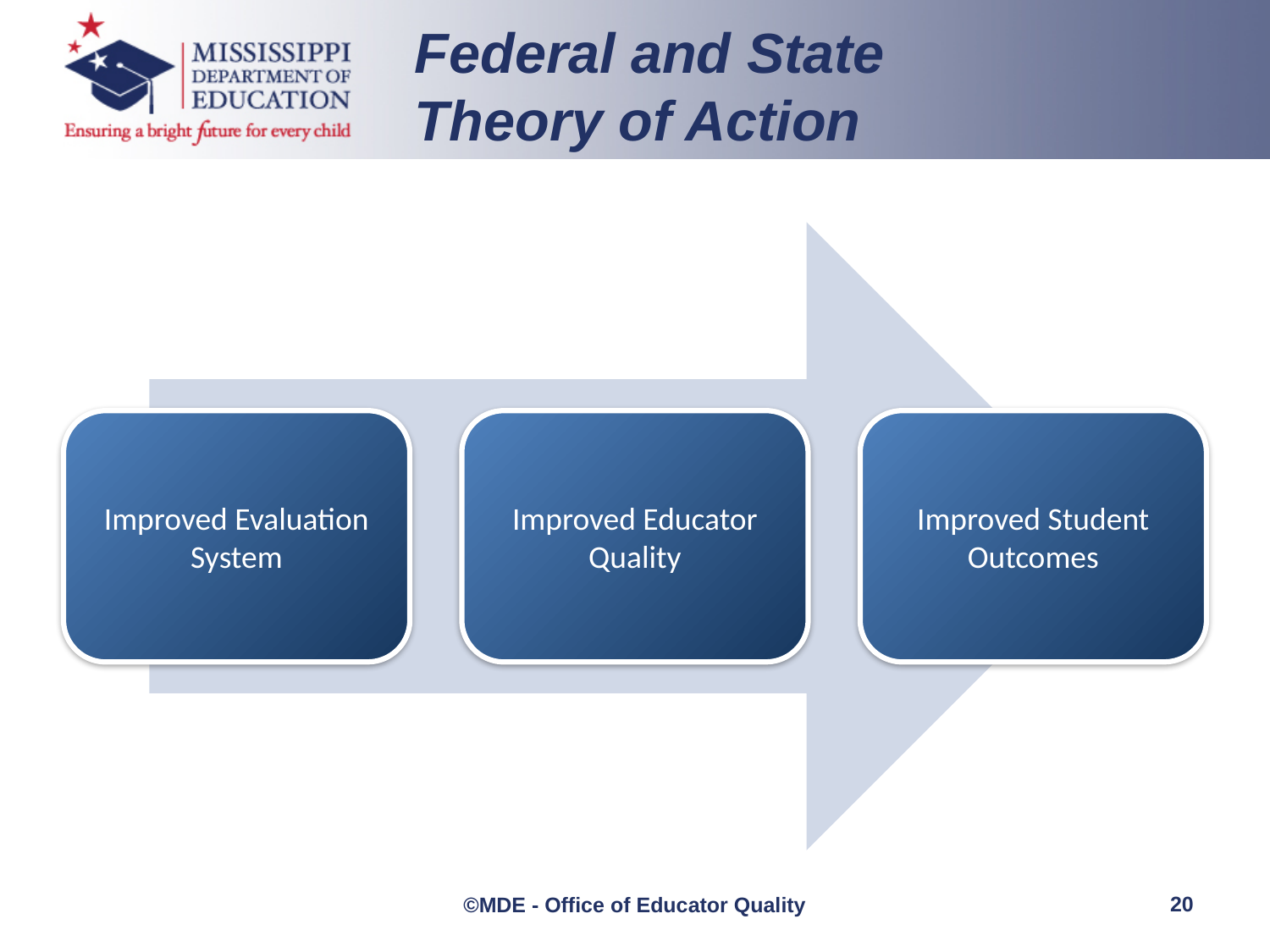

Federal and State Theory of Action
Improved Educator Quality
Improved Student Outcomes
Improved Evaluation System
20
©MDE - Office of Educator Quality